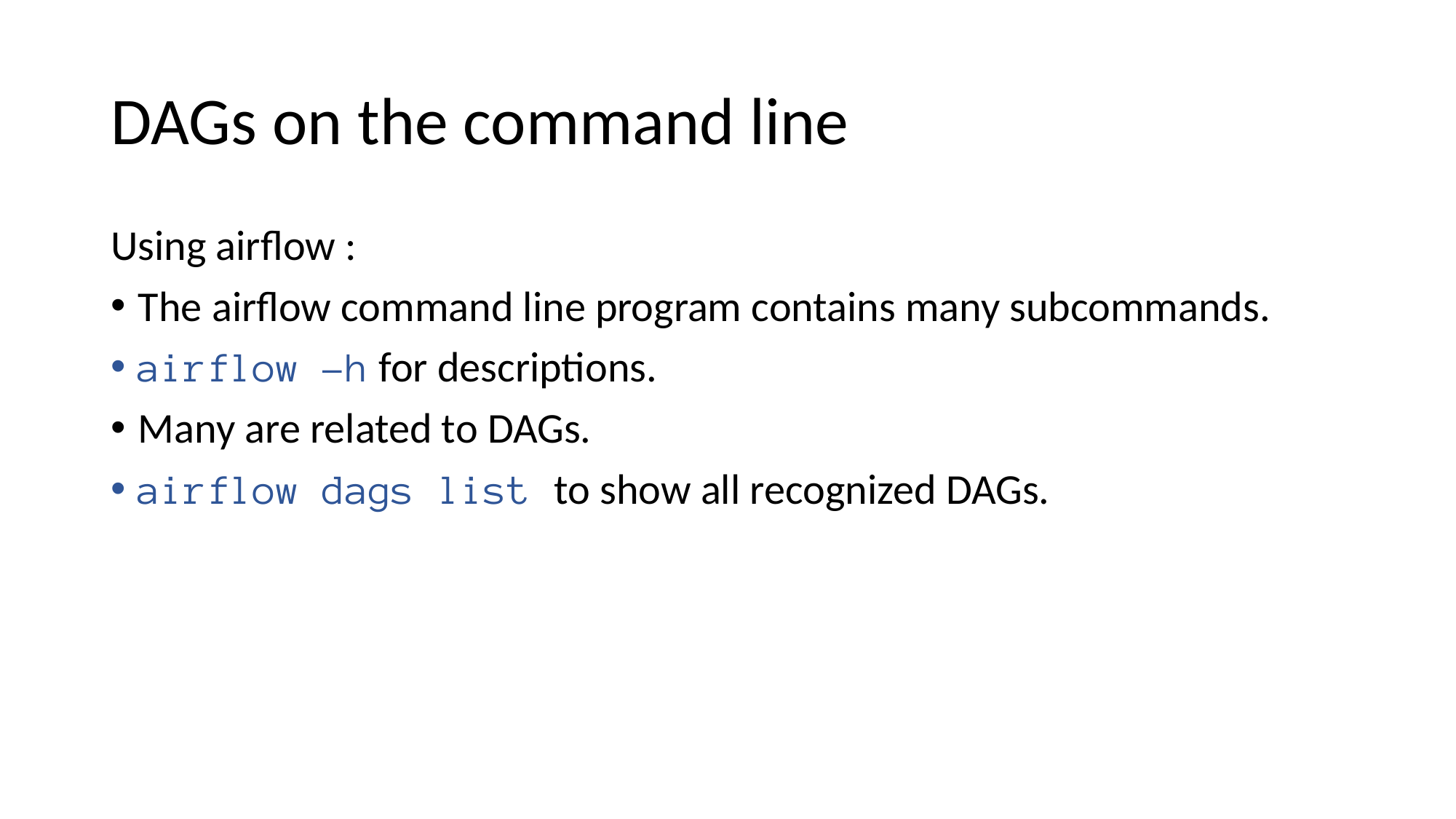

# DAGs on the command line
Using airflow :
The airflow command line program contains many subcommands.
airflow -h for descriptions.
Many are related to DAGs.
airflow dags list to show all recognized DAGs.